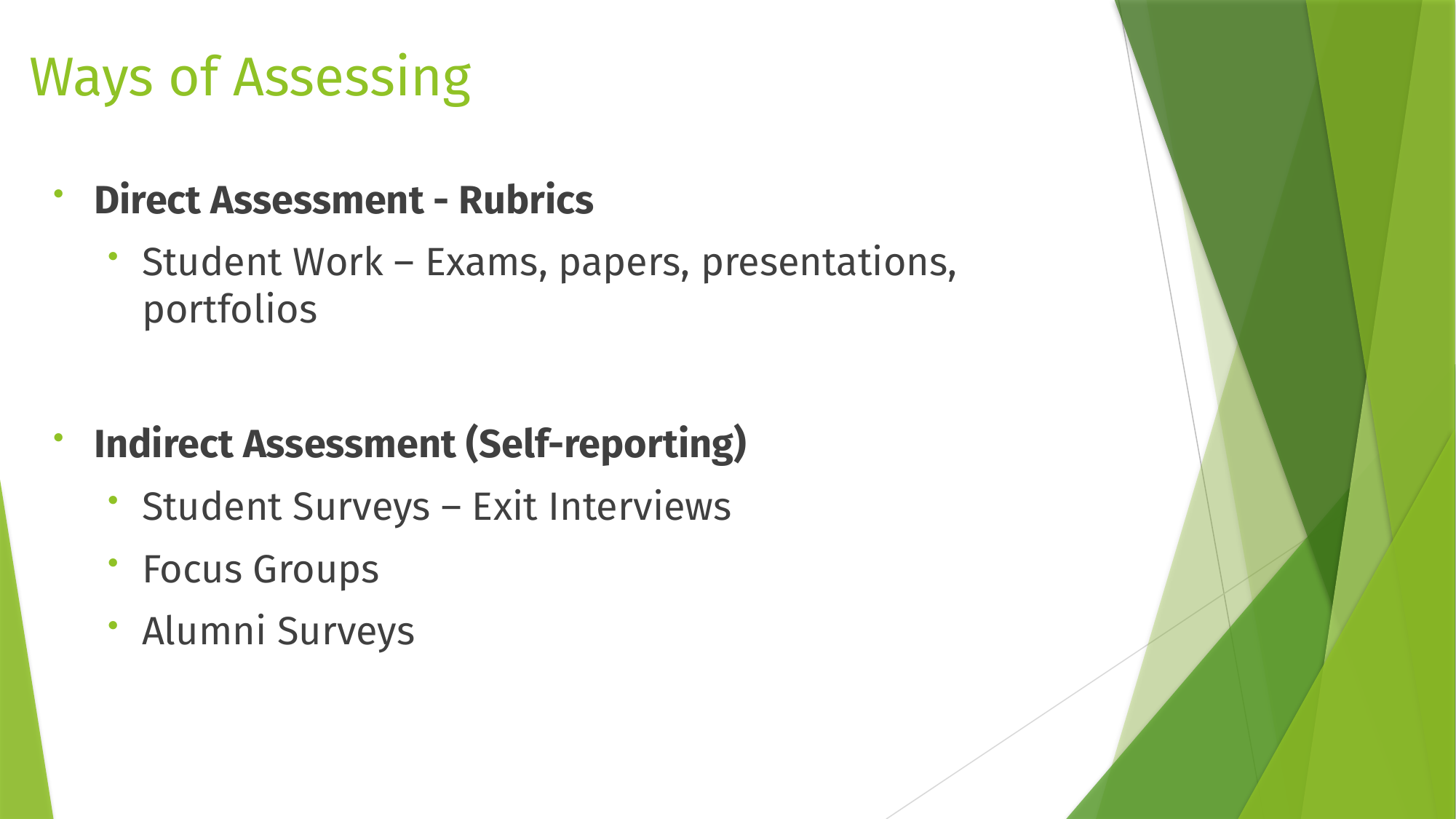

# Ways of Assessing
Direct Assessment - Rubrics
Student Work – Exams, papers, presentations, portfolios

Indirect Assessment (Self-reporting)
Student Surveys – Exit Interviews
Focus Groups
Alumni Surveys